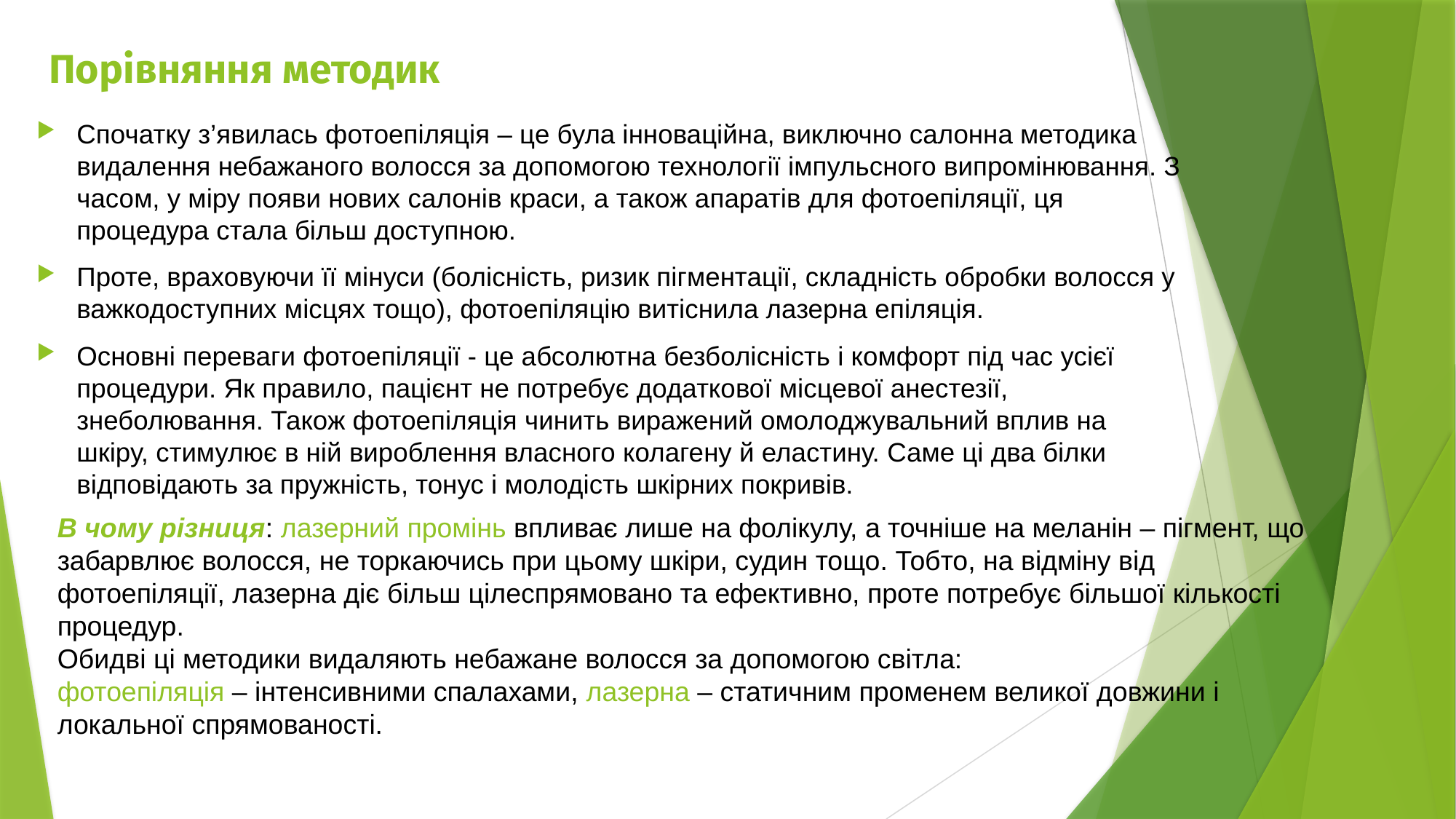

# Порівняння методик
Спочатку з’явилась фотоепіляція – це була інноваційна, виключно салонна методика видалення небажаного волосся за допомогою технології імпульсного випромінювання. З часом, у міру появи нових салонів краси, а також апаратів для фотоепіляції, ця процедура стала більш доступною.
Проте, враховуючи її мінуси (болісність, ризик пігментації, складність обробки волосся у важкодоступних місцях тощо), фотоепіляцію витіснила лазерна епіляція.
Основні переваги фотоепіляції - це абсолютна безболісність і комфорт під час усієї процедури. Як правило, пацієнт не потребує додаткової місцевої анестезії, знеболювання. Також фотоепіляція чинить виражений омолоджувальний вплив на шкіру, стимулює в ній вироблення власного колагену й еластину. Саме ці два білки відповідають за пружність, тонус і молодість шкірних покривів.
В чому різниця: лазерний промінь впливає лише на фолікулу, а точніше на меланін – пігмент, що забарвлює волосся, не торкаючись при цьому шкіри, судин тощо. Тобто, на відміну від фотоепіляції, лазерна діє більш цілеспрямовано та ефективно, проте потребує більшої кількості процедур.
Обидві ці методики видаляють небажане волосся за допомогою світла:
фотоепіляція – інтенсивними спалахами, лазерна – статичним променем великої довжини і локальної спрямованості.